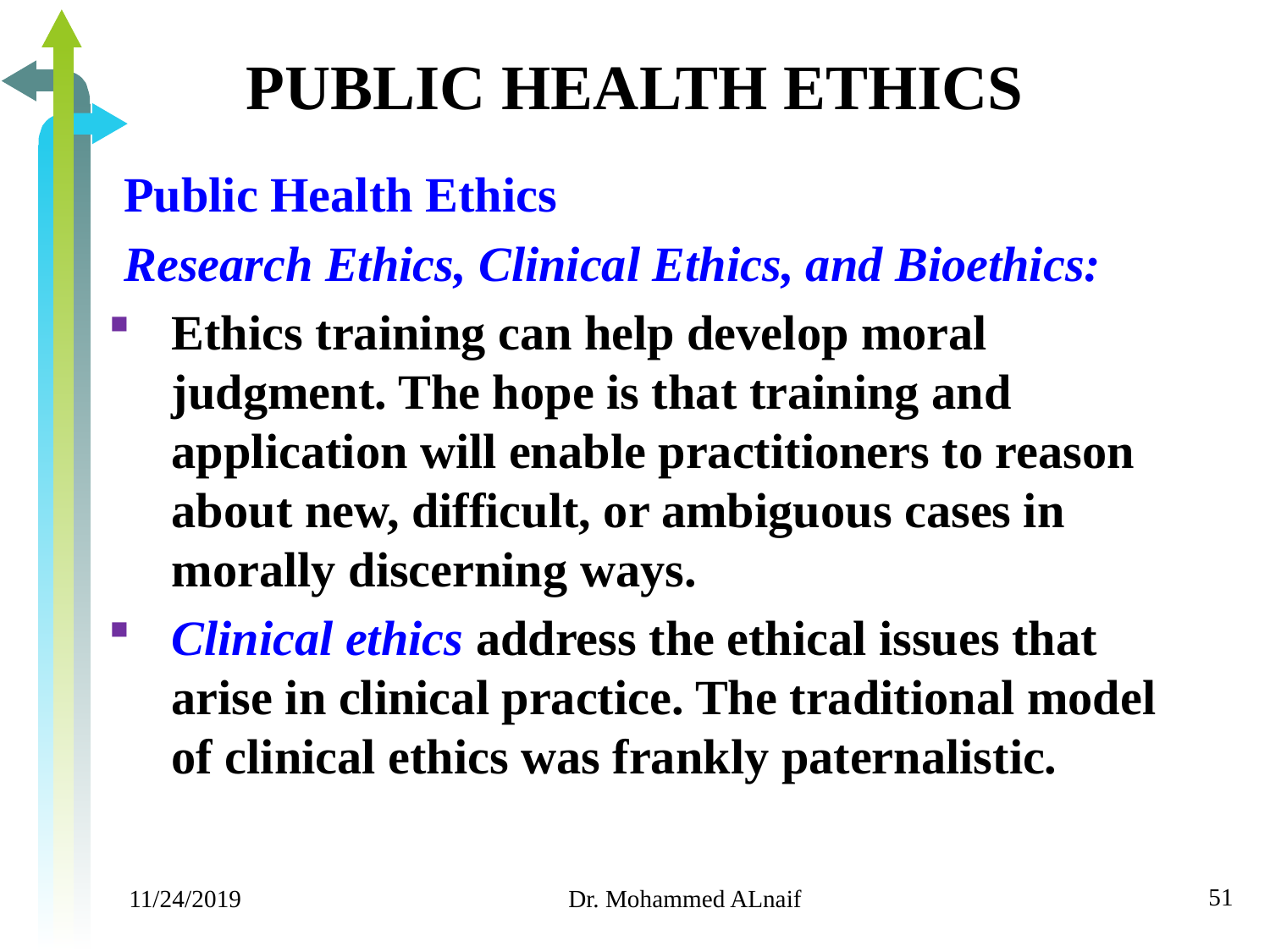

# PUBLIC HEALTH ETHICS
Public Health Ethics
Research Ethics, Clinical Ethics, and Bioethics:
Ethics training can help develop moral judgment. The hope is that training and application will enable practitioners to reason about new, difficult, or ambiguous cases in morally discerning ways.
Clinical ethics address the ethical issues that arise in clinical practice. The traditional model of clinical ethics was frankly paternalistic.
51
11/24/2019
Dr. Mohammed ALnaif